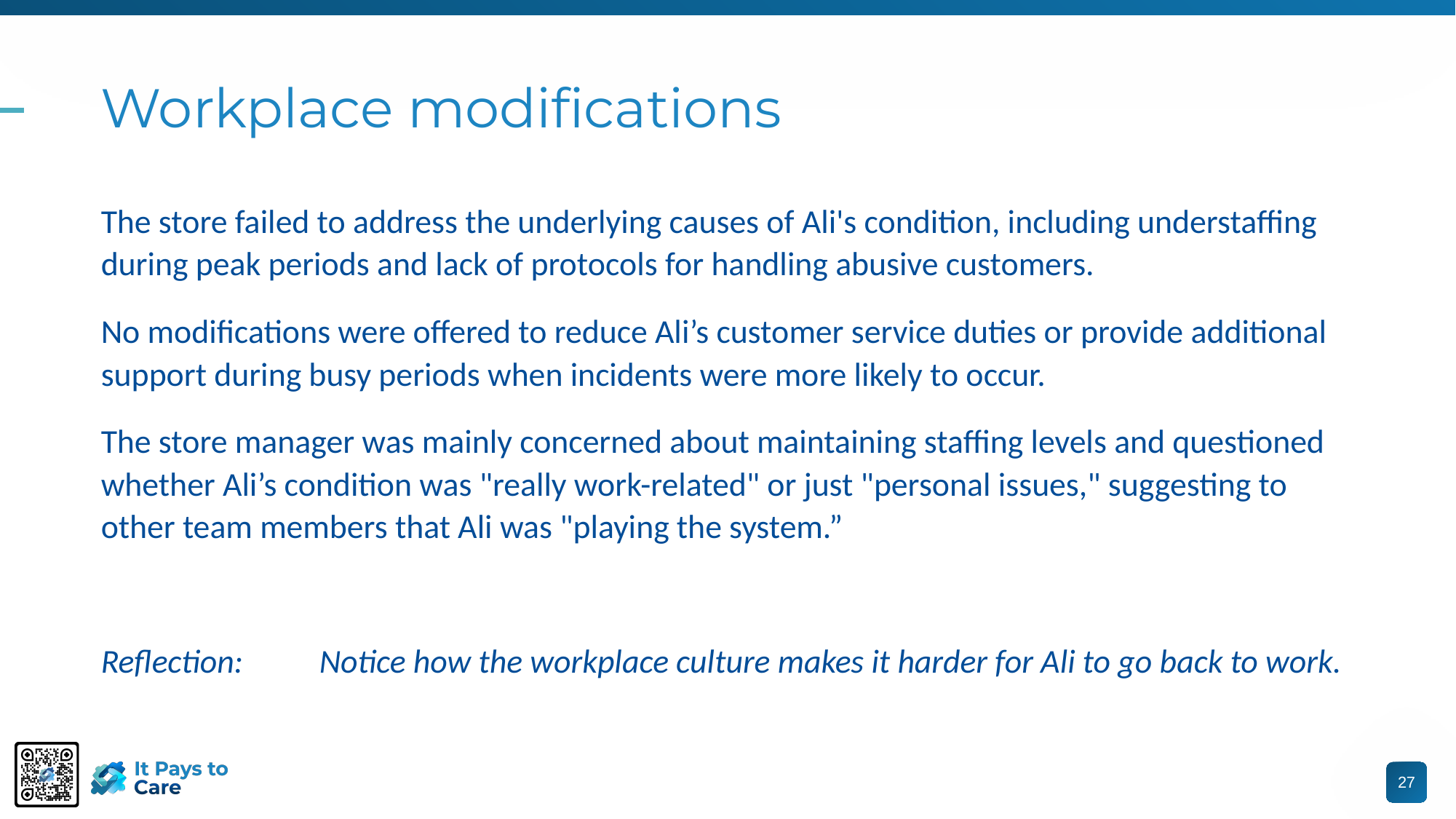

# Workplace modifications
The store failed to address the underlying causes of Ali's condition, including understaffing during peak periods and lack of protocols for handling abusive customers.
No modifications were offered to reduce Ali’s customer service duties or provide additional support during busy periods when incidents were more likely to occur.
The store manager was mainly concerned about maintaining staffing levels and questioned whether Ali’s condition was "really work-related" or just "personal issues," suggesting to other team members that Ali was "playing the system.”

Reflection: 	Notice how the workplace culture makes it harder for Ali to go back to work.